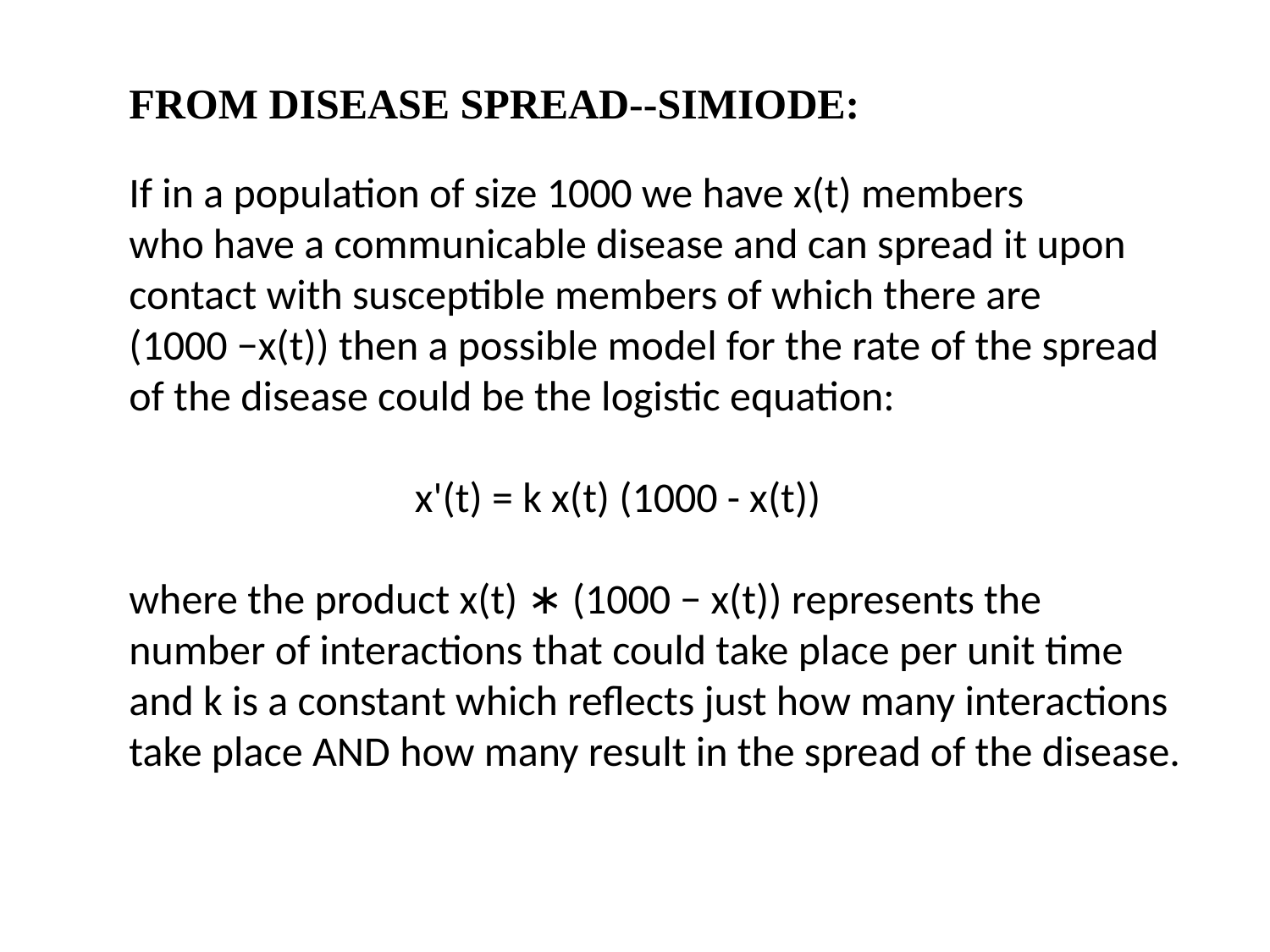

FROM DISEASE SPREAD--SIMIODE:

If in a population of size 1000 we have x(t) members
who have a communicable disease and can spread it upon
contact with susceptible members of which there are
(1000 −x(t)) then a possible model for the rate of the spread
of the disease could be the logistic equation:

                              x'(t) = k x(t) (1000 - x(t))

where the product x(t) ∗ (1000 − x(t)) represents the
number of interactions that could take place per unit time
and k is a constant which reflects just how many interactions
take place AND how many result in the spread of the disease.